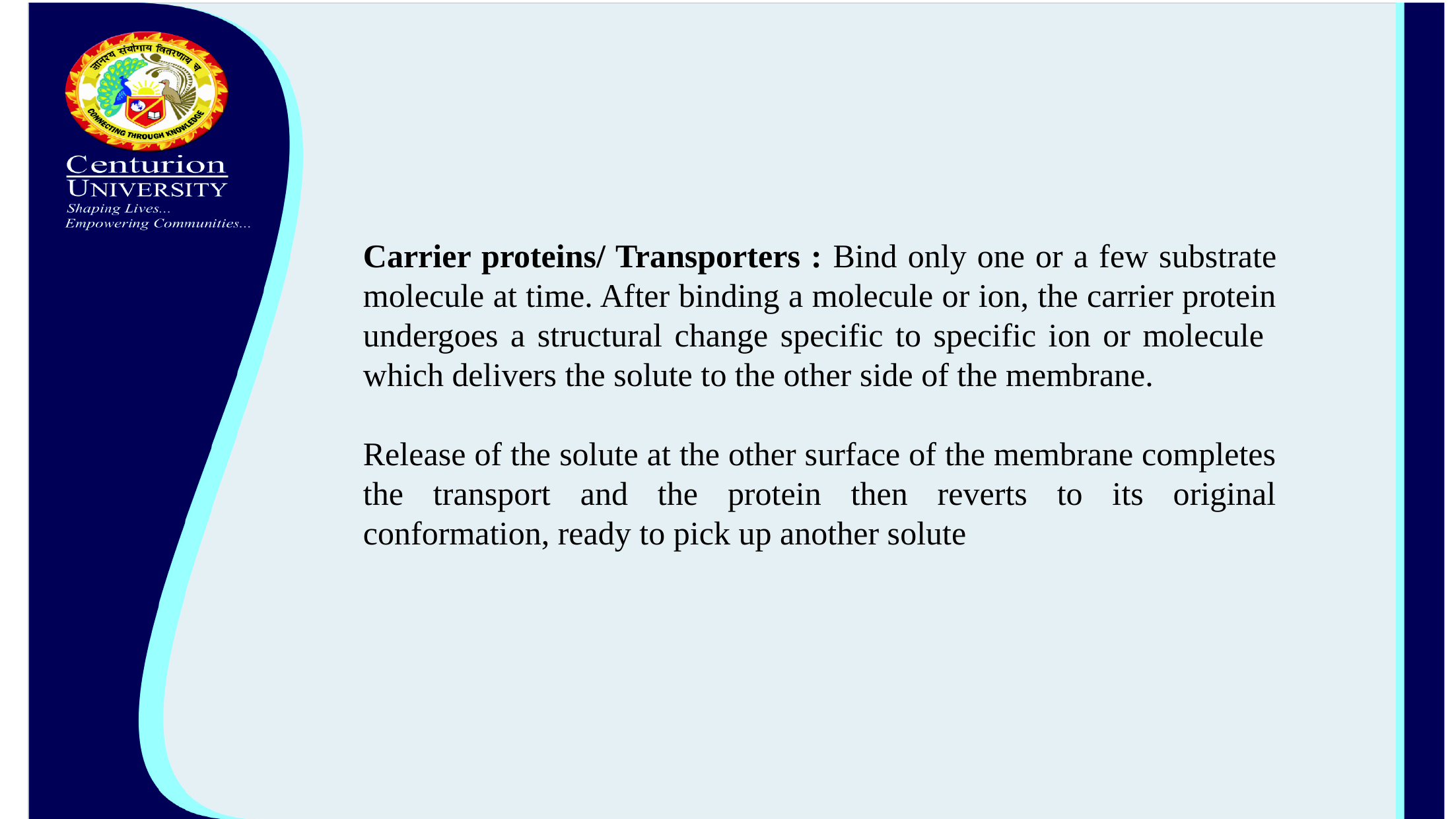

Carrier proteins/ Transporters : Bind only one or a few substrate molecule at time. After binding a molecule or ion, the carrier protein undergoes a structural change specific to specific ion or molecule  which delivers the solute to the other side of the membrane.

Release of the solute at the other surface of the membrane completes the transport and the protein then reverts to its original conformation, ready to pick up another solute